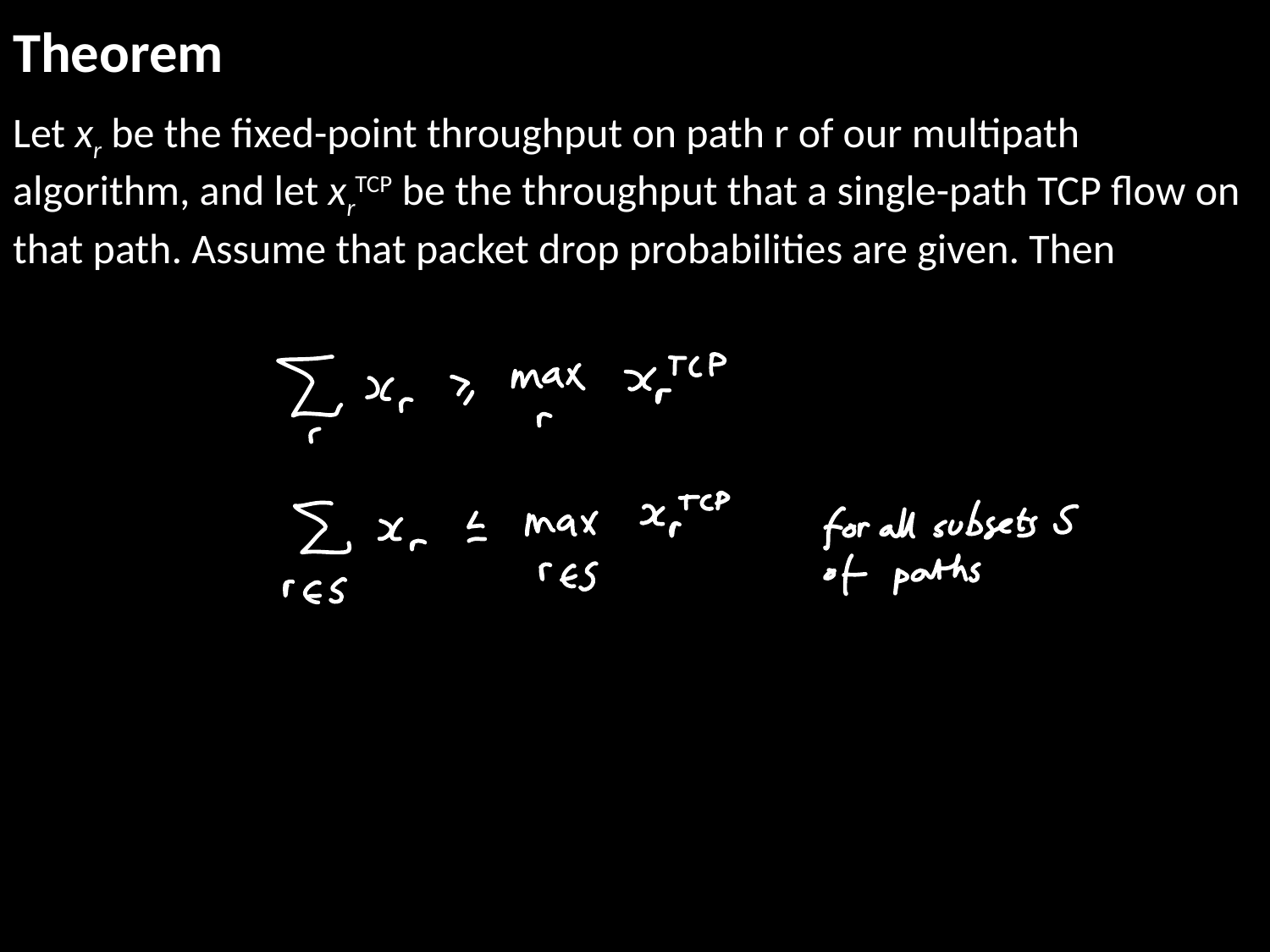

# Theorem
Let xr be the fixed-point throughput on path r of our multipath algorithm, and let xrTCP be the throughput that a single-path TCP flow on that path. Assume that packet drop probabilities are given. Then